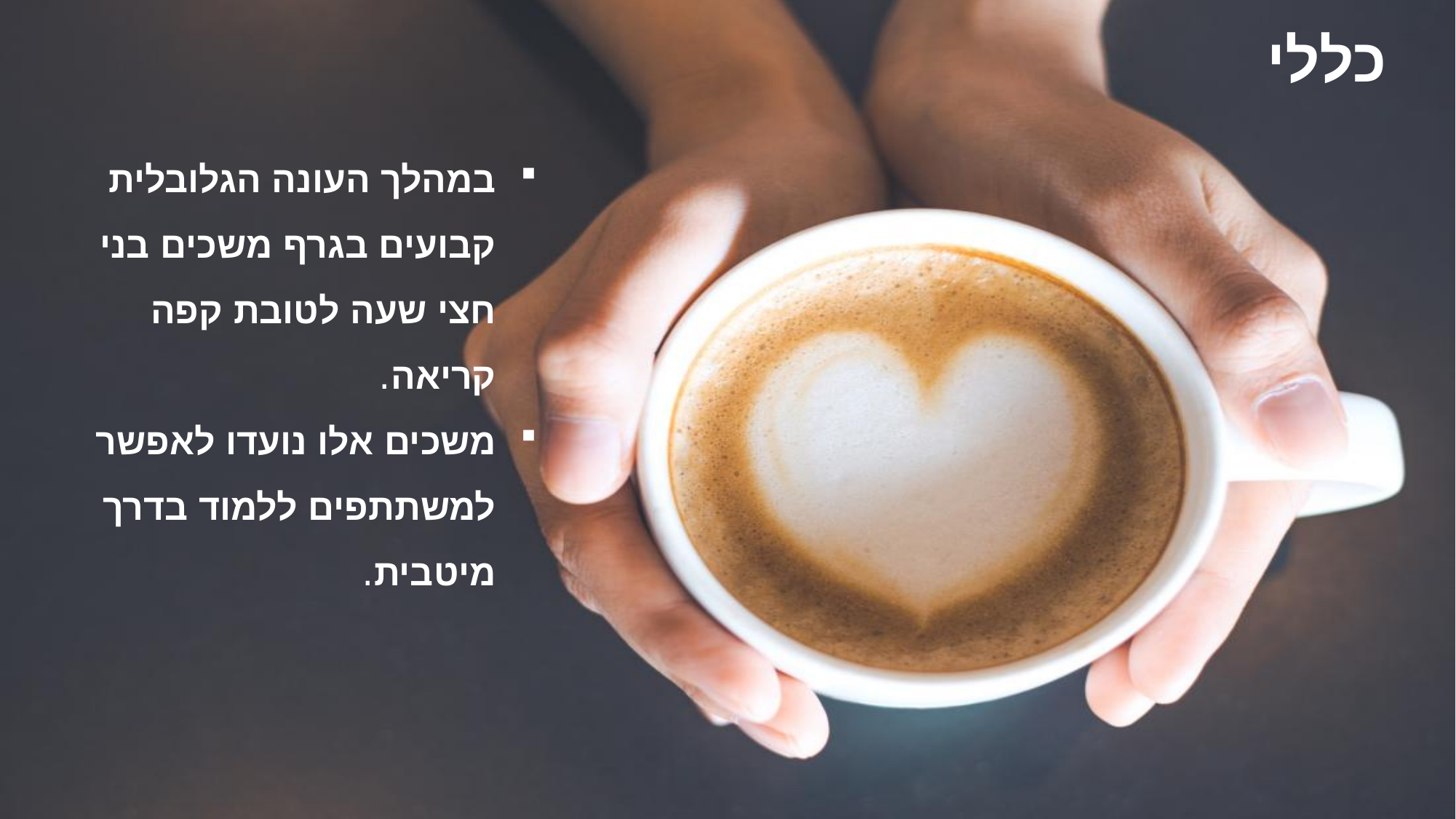

כללי
במהלך העונה הגלובלית קבועים בגרף משכים בני חצי שעה לטובת קפה קריאה.
משכים אלו נועדו לאפשר למשתתפים ללמוד בדרך מיטבית.